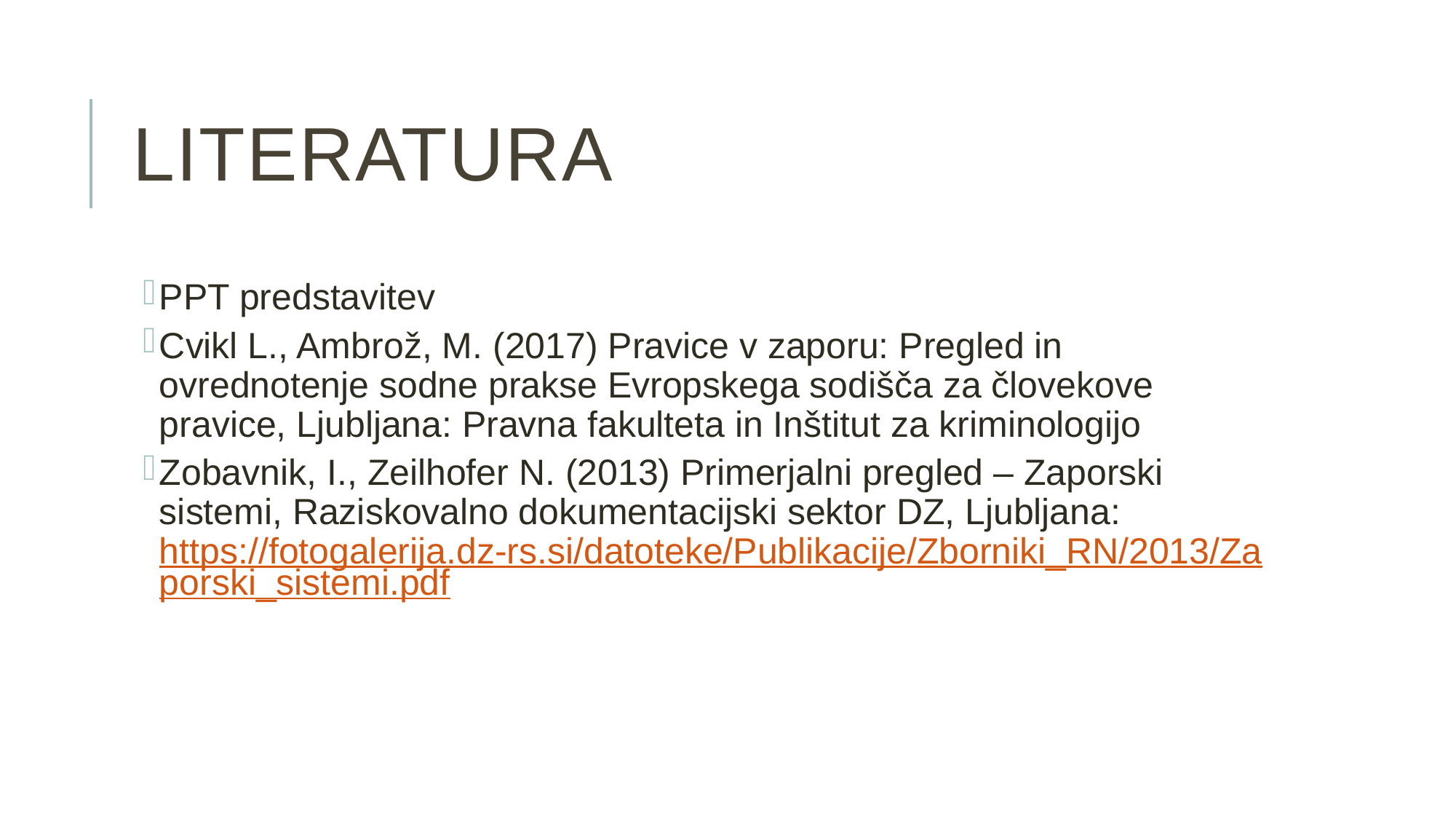

# literatura
PPT predstavitev
Cvikl L., Ambrož, M. (2017) Pravice v zaporu: Pregled in ovrednotenje sodne prakse Evropskega sodišča za človekove pravice, Ljubljana: Pravna fakulteta in Inštitut za kriminologijo
Zobavnik, I., Zeilhofer N. (2013) Primerjalni pregled – Zaporski sistemi, Raziskovalno dokumentacijski sektor DZ, Ljubljana:
https://fotogalerija.dz-rs.si/datoteke/Publikacije/Zborniki_RN/2013/Zaporski_sistemi.pdf